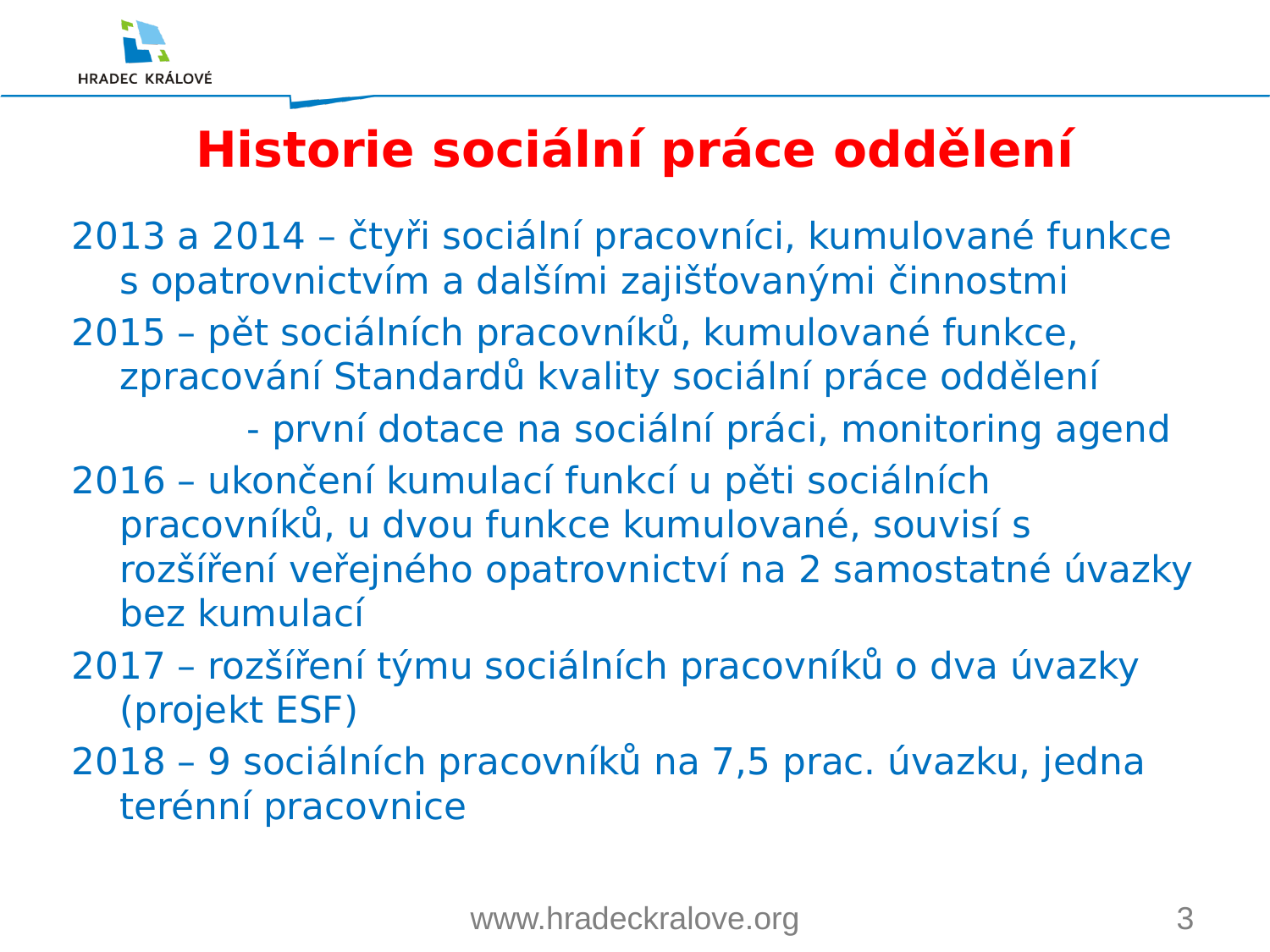

# Historie sociální práce oddělení
2013 a 2014 – čtyři sociální pracovníci, kumulované funkce s opatrovnictvím a dalšími zajišťovanými činnostmi
2015 – pět sociálních pracovníků, kumulované funkce, zpracování Standardů kvality sociální práce oddělení
		- první dotace na sociální práci, monitoring agend
2016 – ukončení kumulací funkcí u pěti sociálních pracovníků, u dvou funkce kumulované, souvisí s rozšíření veřejného opatrovnictví na 2 samostatné úvazky bez kumulací
2017 – rozšíření týmu sociálních pracovníků o dva úvazky (projekt ESF)
2018 – 9 sociálních pracovníků na 7,5 prac. úvazku, jedna terénní pracovnice